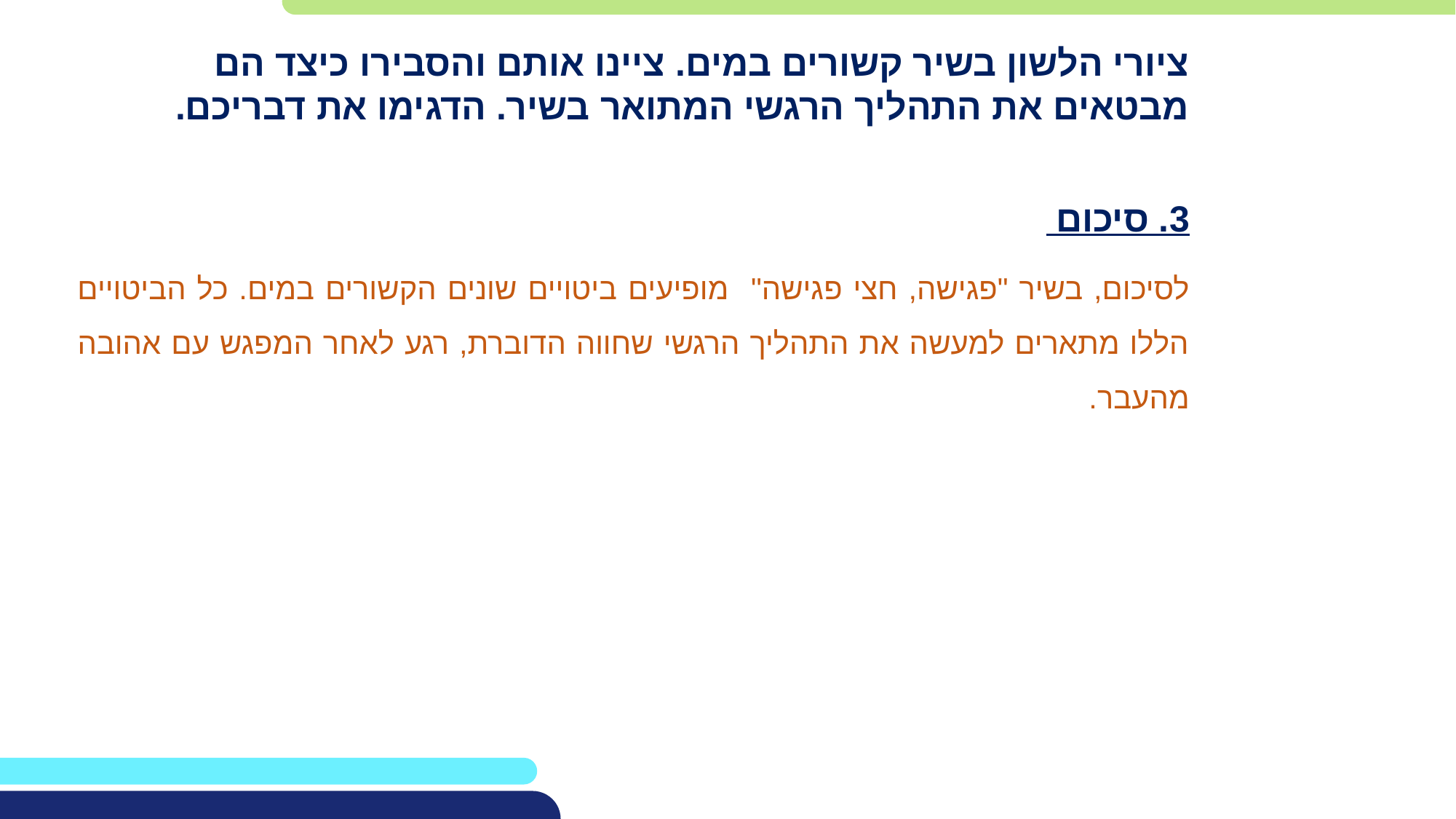

ציורי הלשון בשיר קשורים במים. ציינו אותם והסבירו כיצד הם מבטאים את התהליך הרגשי המתואר בשיר. הדגימו את דבריכם.

3. סיכום
לסיכום, בשיר "פגישה, חצי פגישה"  מופיעים ביטויים שונים הקשורים במים. כל הביטויים הללו מתארים למעשה את התהליך הרגשי שחווה הדוברת, רגע לאחר המפגש עם אהובה מהעבר.